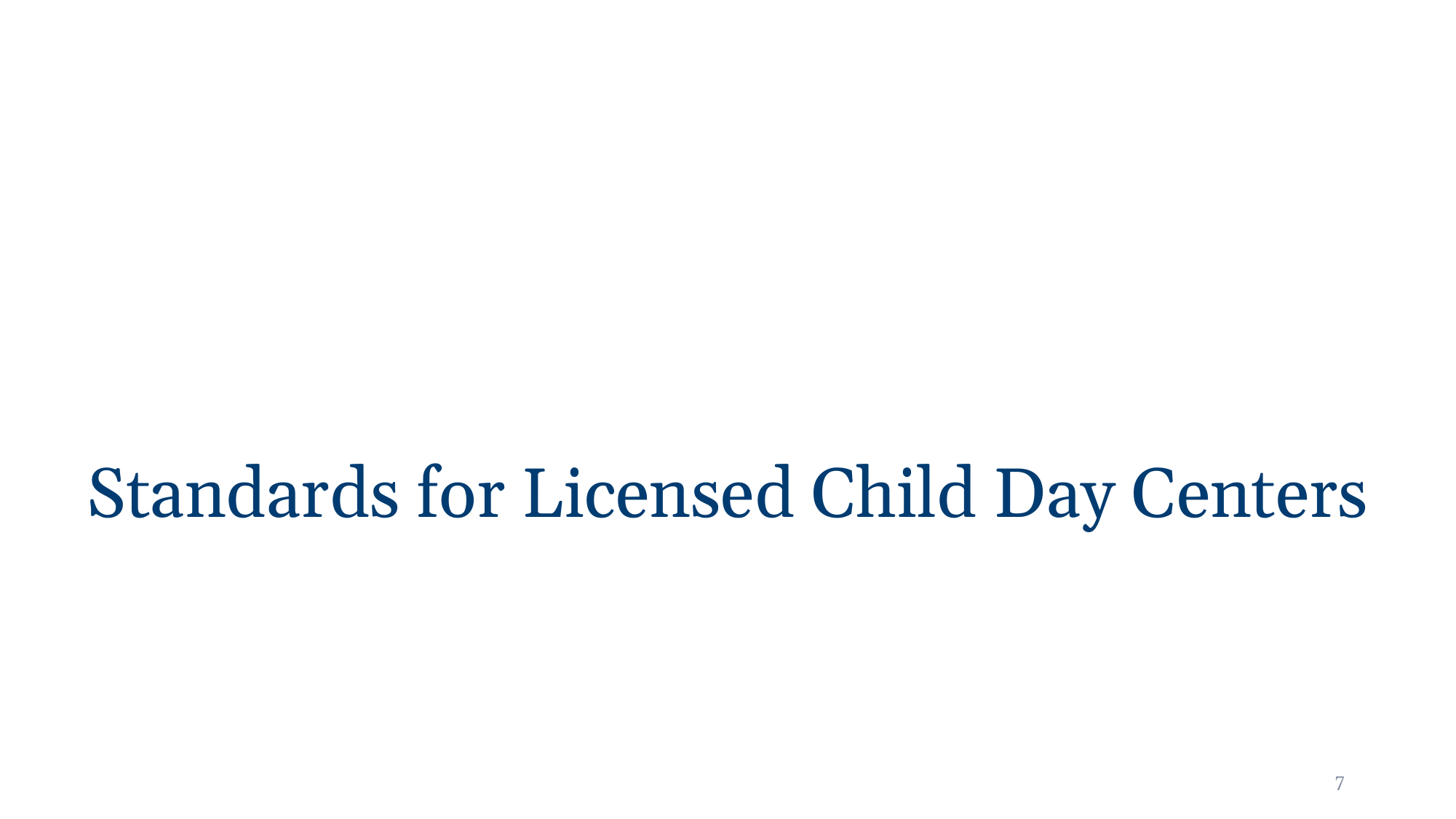

# Standards for Licensed Child Day Centers
7